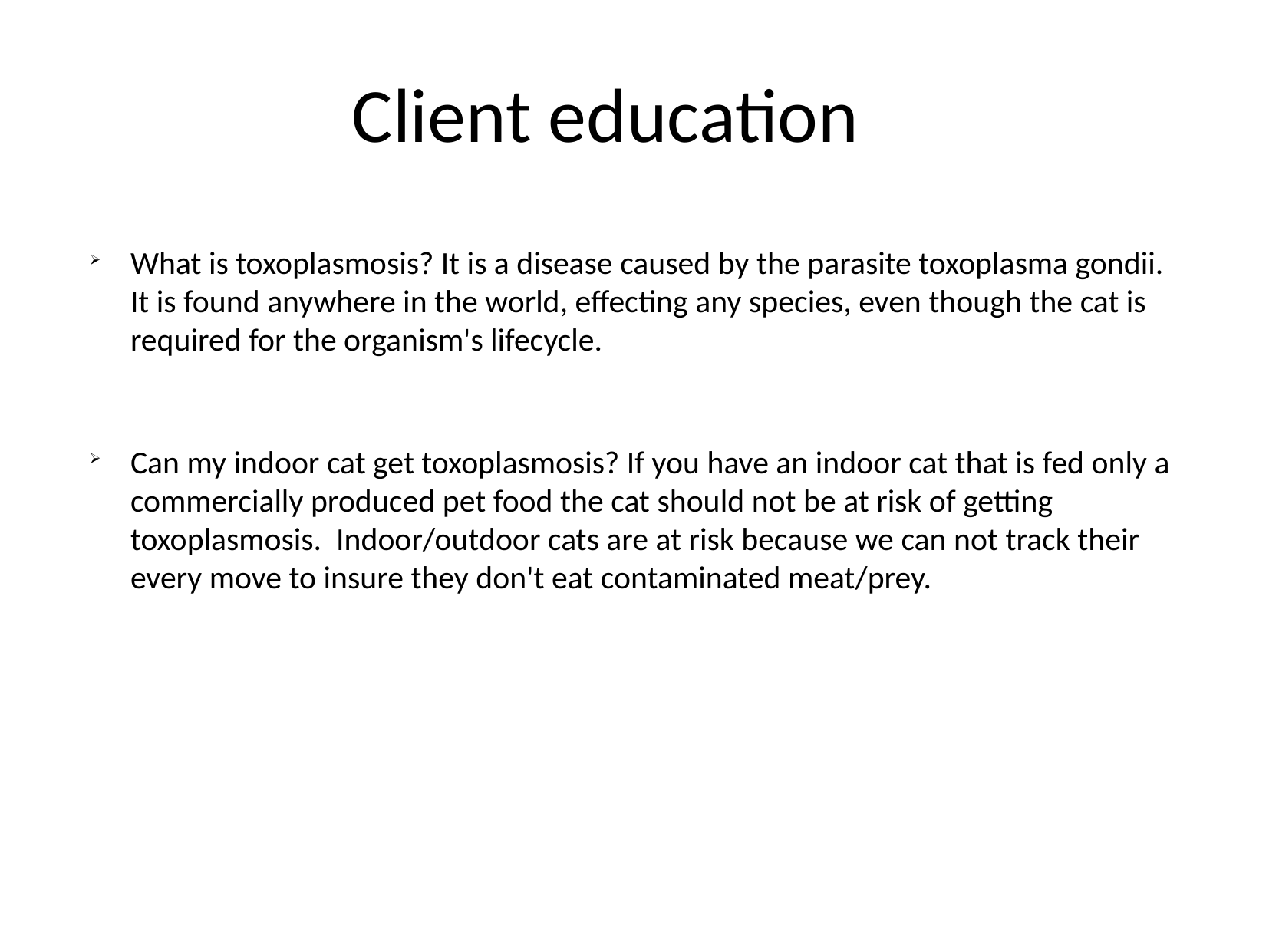

Client education

What is toxoplasmosis? It is a disease caused by the parasite toxoplasma gondii.  It is found anywhere in the world, effecting any species, even though the cat is required for the organism's lifecycle.

Can my indoor cat get toxoplasmosis? If you have an indoor cat that is fed only a commercially produced pet food the cat should not be at risk of getting toxoplasmosis.  Indoor/outdoor cats are at risk because we can not track their every move to insure they don't eat contaminated meat/prey.